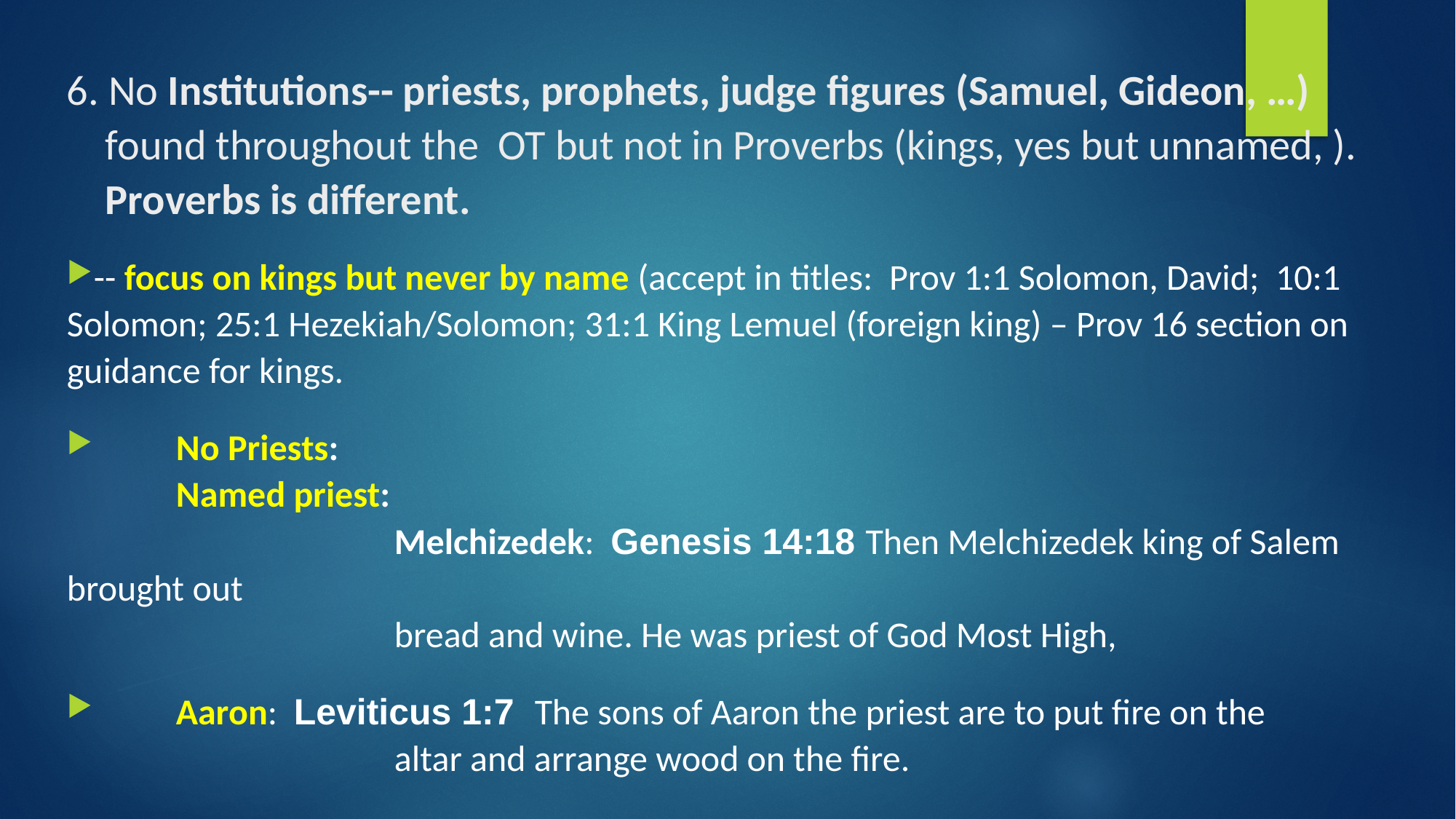

# 6. No Institutions-- priests, prophets, judge figures (Samuel, Gideon, …) found throughout the  OT but not in Proverbs (kings, yes but unnamed, ). Proverbs is different.
-- focus on kings but never by name (accept in titles:  Prov 1:1 Solomon, David;  10:1 Solomon; 25:1 Hezekiah/Solomon; 31:1 King Lemuel (foreign king) – Prov 16 section on guidance for kings.
	No Priests:
   	Named priest:
 	 		Melchizedek:  Genesis 14:18 Then Melchizedek king of Salem brought out
 			bread and wine. He was priest of God Most High,
	Aaron:  Leviticus 1:7  The sons of Aaron the priest are to put fire on the
 			altar and arrange wood on the fire.